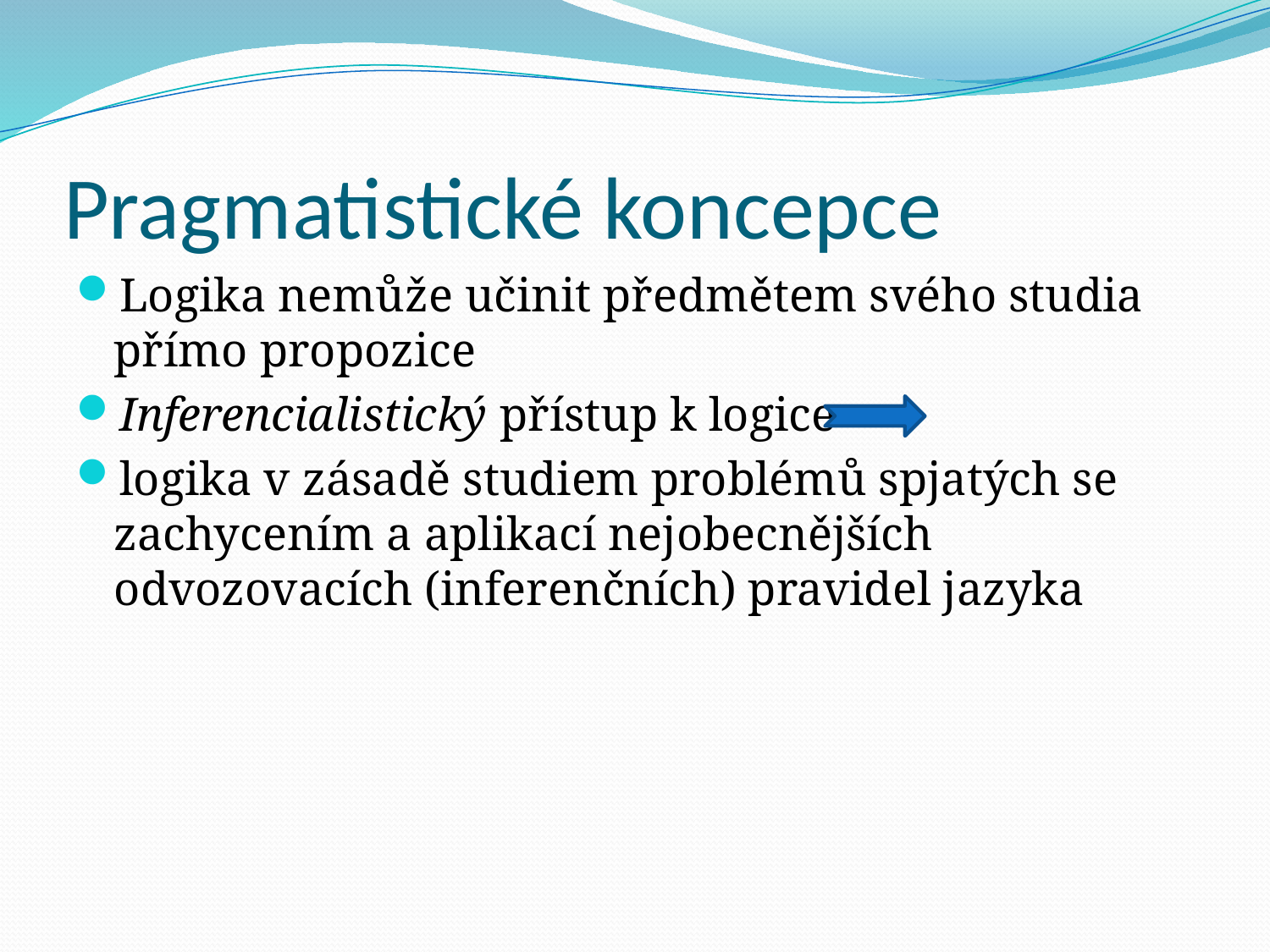

# Pragmatistické koncepce

Logika nemůže učinit předmětem svého studia přímo propozice
Inferencialistický přístup k logice
logika v zásadě studiem problémů spjatých se zachycením a aplikací nejobecnějších odvozovacích (inferenčních) pravidel jazyka